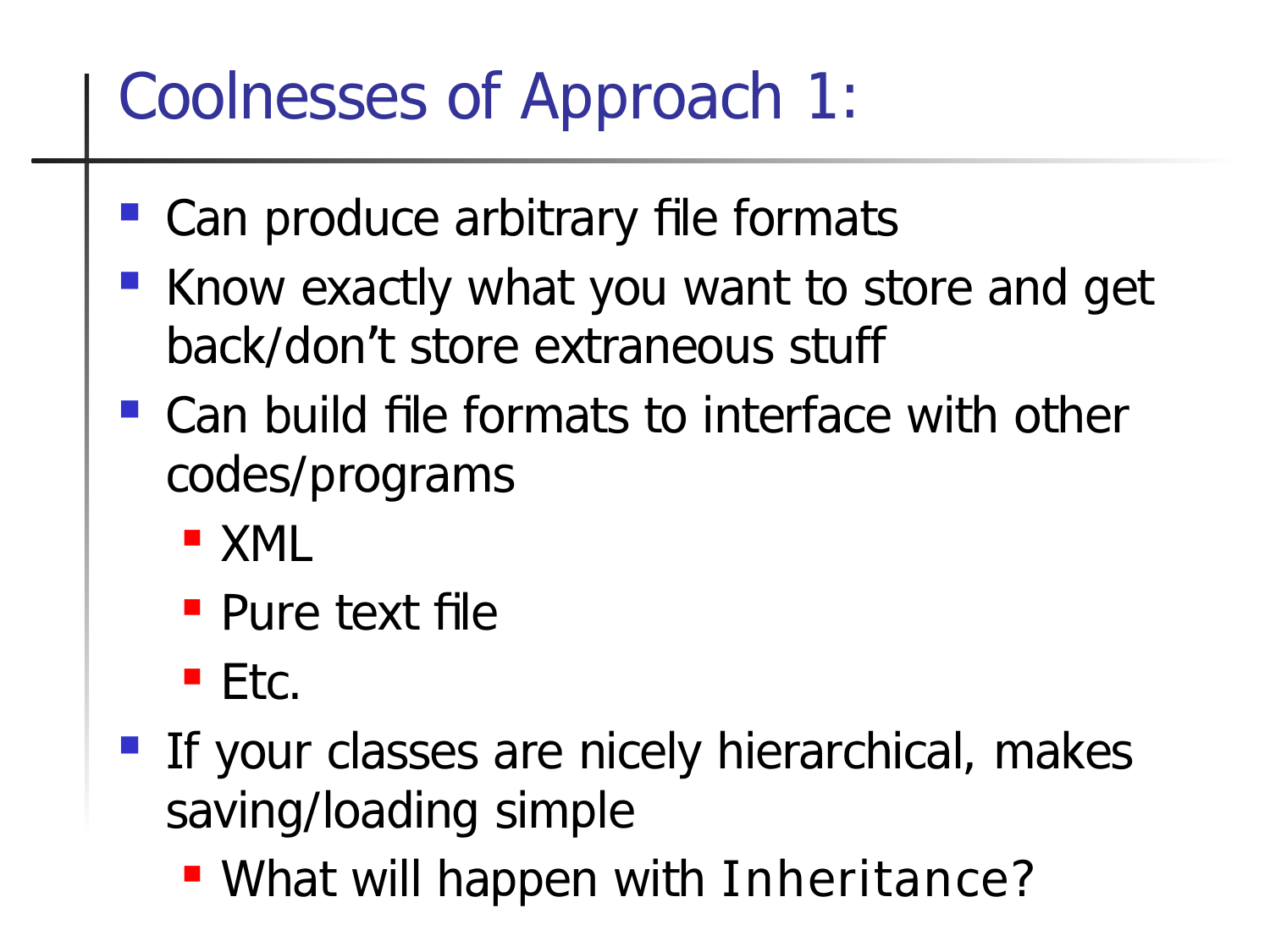

# Coolnesses of Approach 1:
Can produce arbitrary file formats
Know exactly what you want to store and get back/don’t store extraneous stuff
Can build file formats to interface with other codes/programs
XML
Pure text file
Etc.
If your classes are nicely hierarchical, makes saving/loading simple
What will happen with Inheritance?